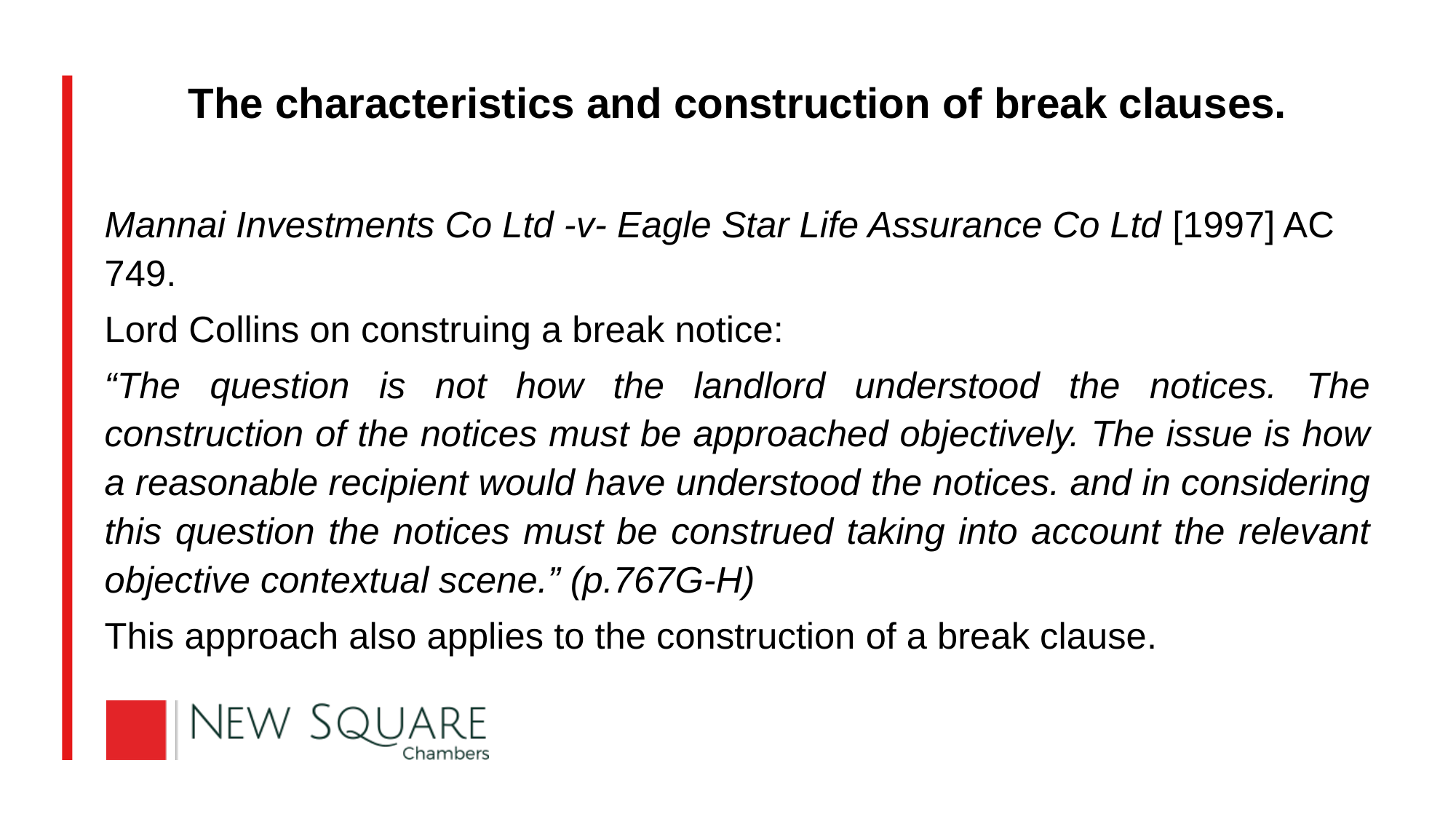

# The characteristics and construction of break clauses.
Mannai Investments Co Ltd -v- Eagle Star Life Assurance Co Ltd [1997] AC 749.
Lord Collins on construing a break notice:
“The question is not how the landlord understood the notices. The construction of the notices must be approached objectively. The issue is how a reasonable recipient would have understood the notices. and in considering this question the notices must be construed taking into account the relevant objective contextual scene.” (p.767G-H)
This approach also applies to the construction of a break clause.